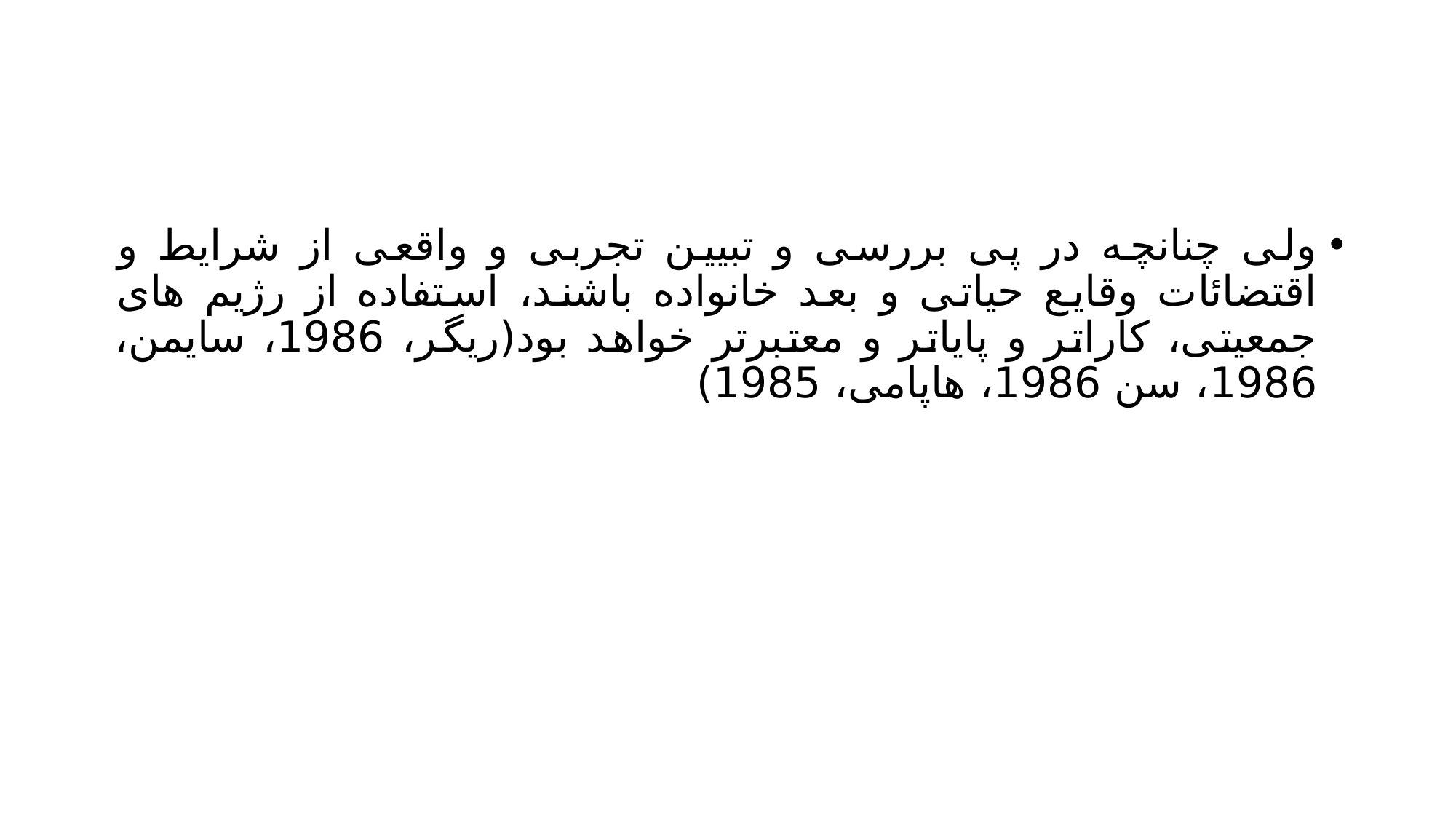

#
ولی چنانچه در پی بررسی و تبیین تجربی و واقعی از شرایط و اقتضائات وقایع حیاتی و بعد خانواده باشند، استفاده از رژیم های جمعیتی، کاراتر و پایاتر و معتبرتر خواهد بود(ریگر، 1986، سایمن، 1986، سن 1986، هاپامی، 1985)